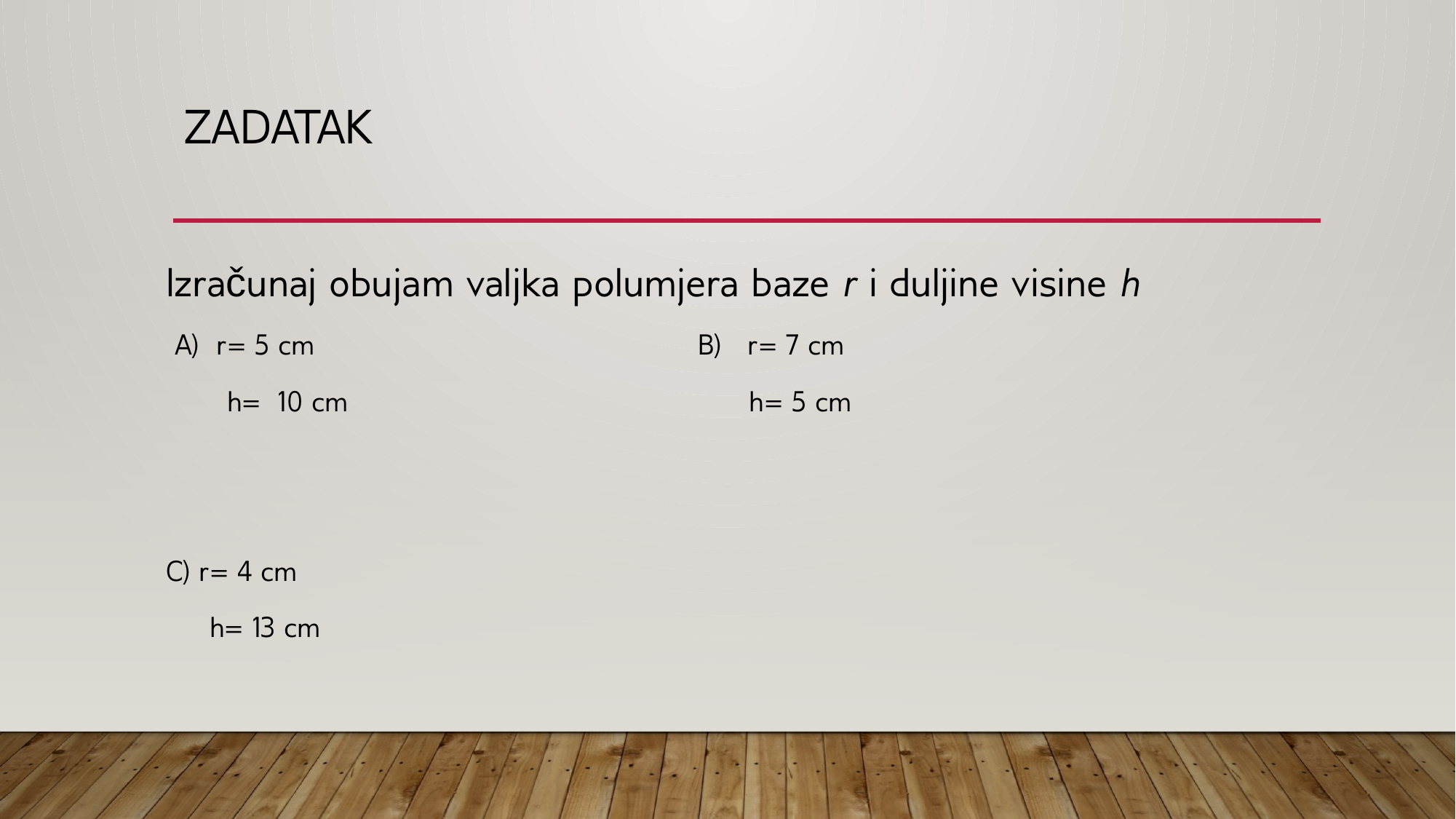

# Zadatak
Izračunaj obujam valjka polumjera baze r i duljine visine h
 A)  r= 5 cm                                            B)   r= 7 cm
       h=  10 cm                                              h= 5 cm

C) r= 4 cm
     h= 13 cm